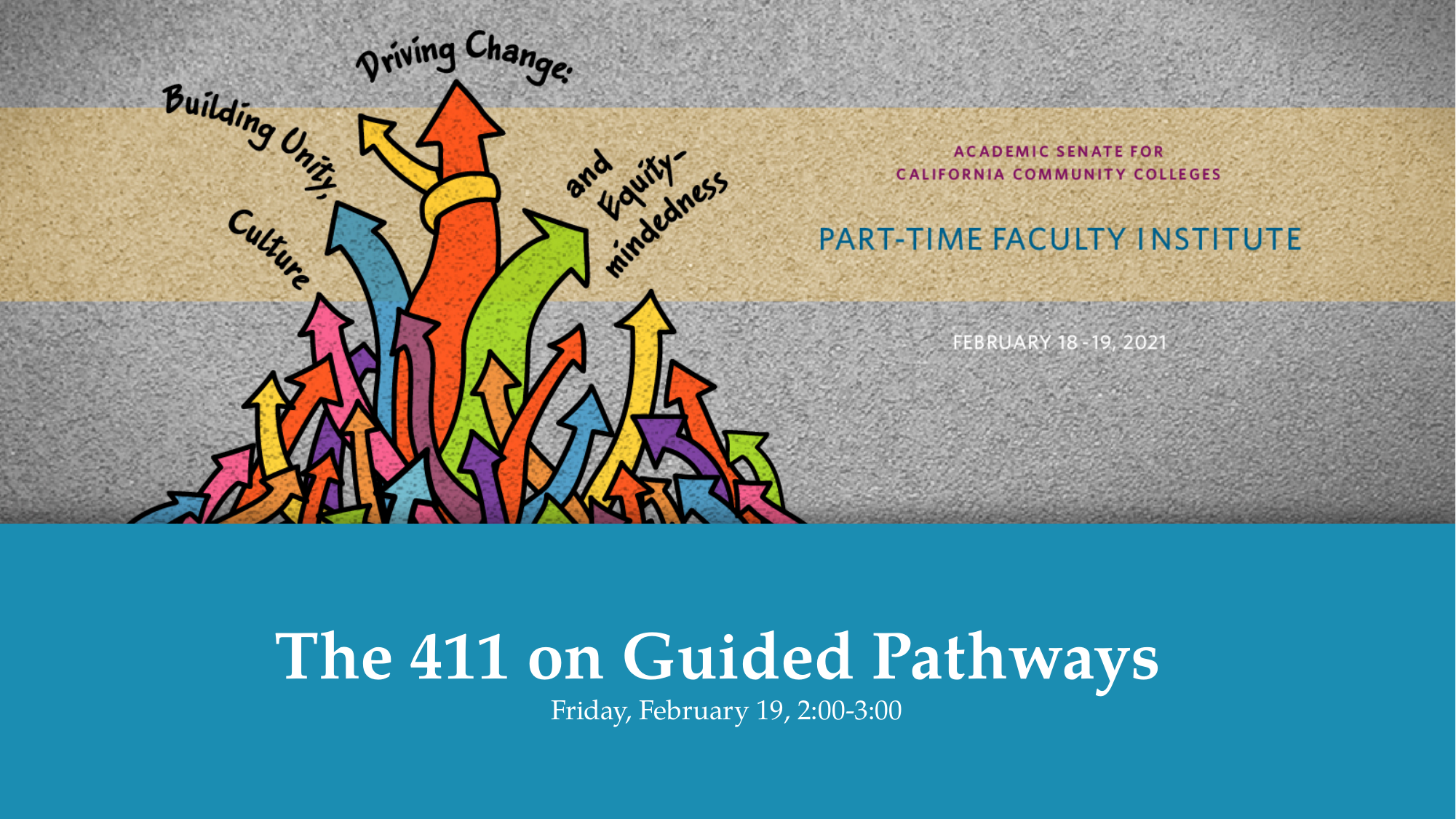

# The 411 on Guided Pathways Friday, February 19, 2:00-3:00